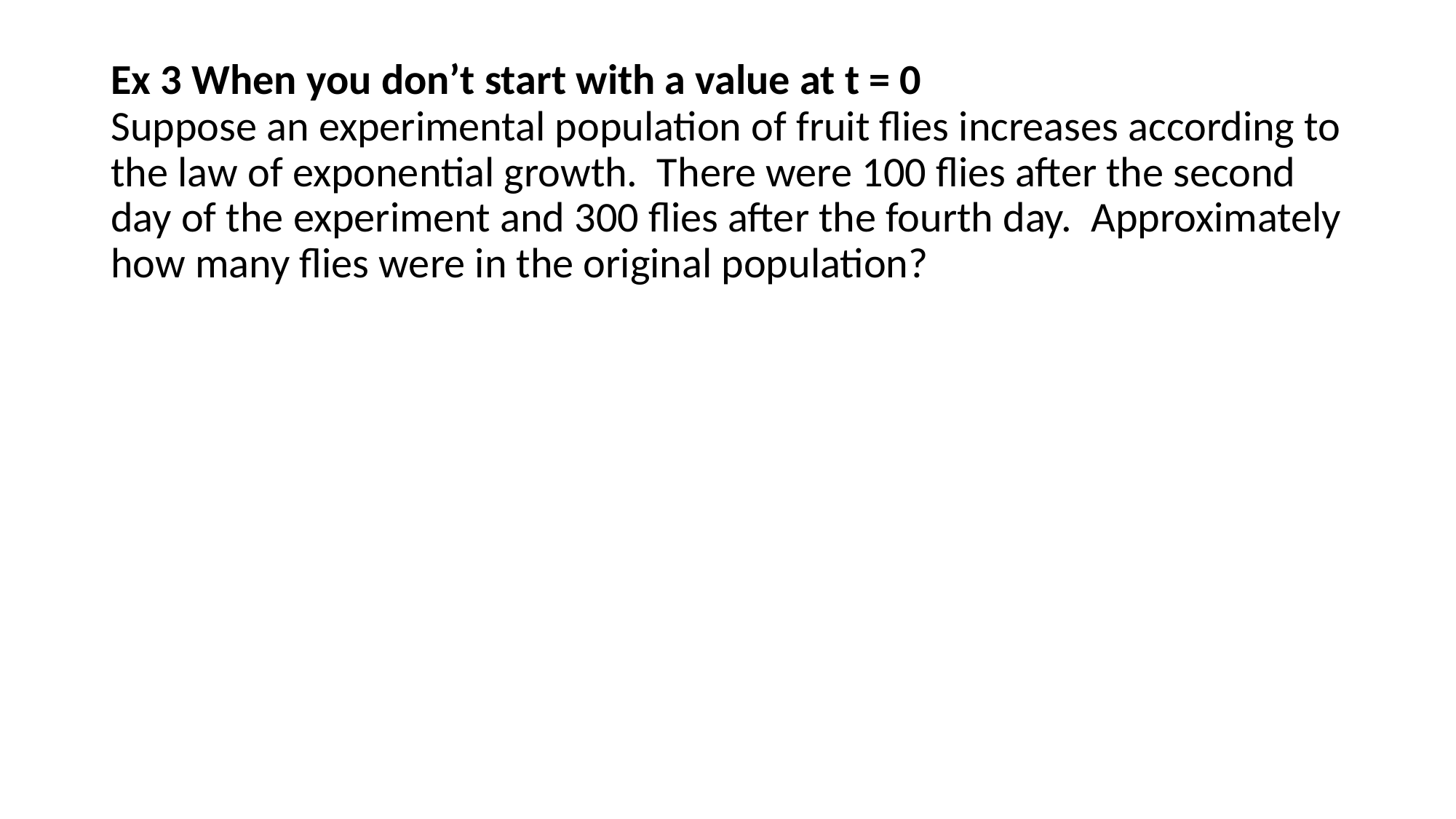

Ex 3 When you don’t start with a value at t = 0
Suppose an experimental population of fruit flies increases according to the law of exponential growth.  There were 100 flies after the second day of the experiment and 300 flies after the fourth day.  Approximately how many flies were in the original population?